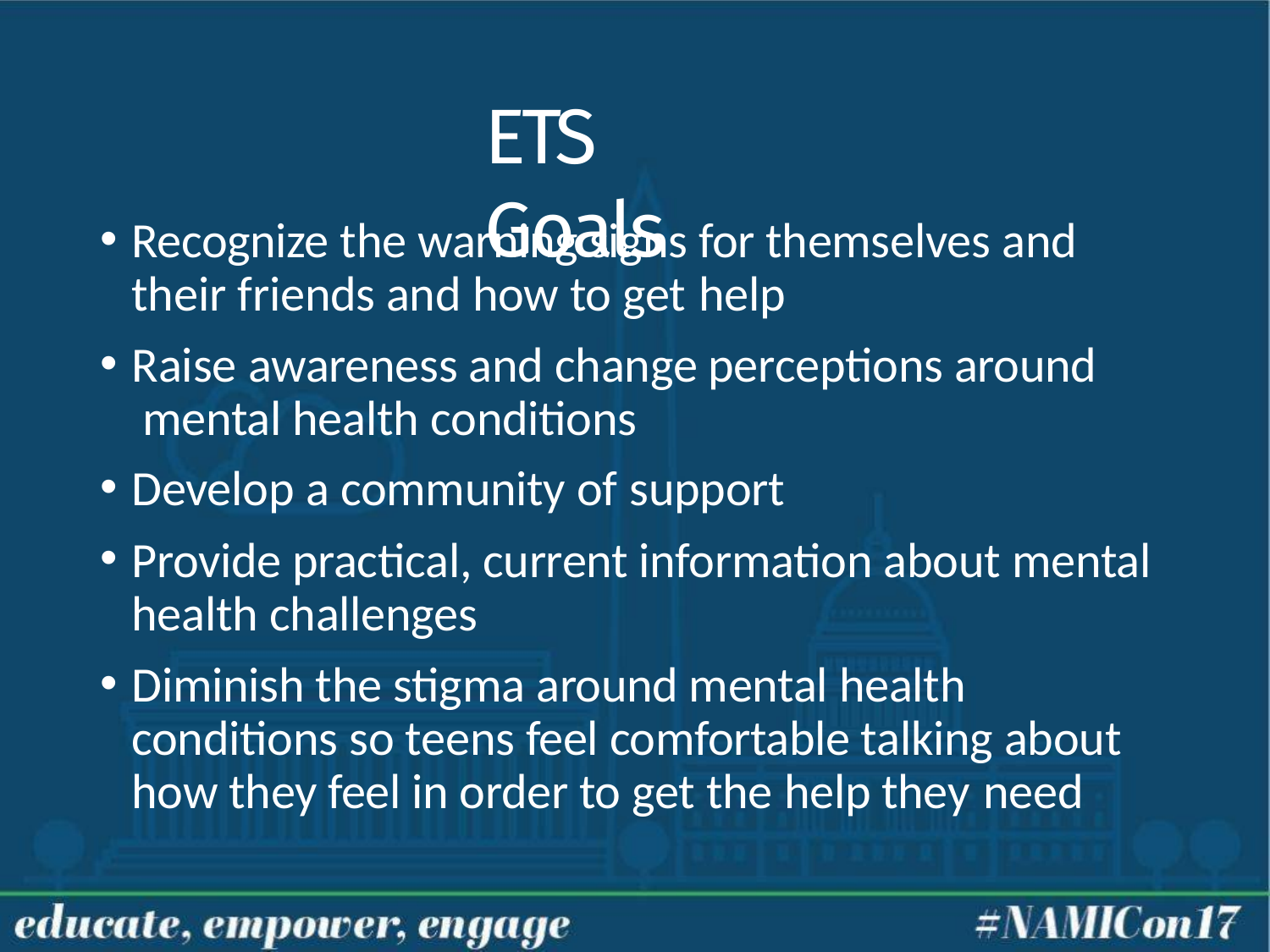

# ETS Goals
Recognize the warning signs for themselves and  their friends and how to get help
Raise awareness and change perceptions around  mental health conditions
Develop a community of support
Provide practical, current information about mental  health challenges
Diminish the stigma around mental health  conditions so teens feel comfortable talking about  how they feel in order to get the help they need